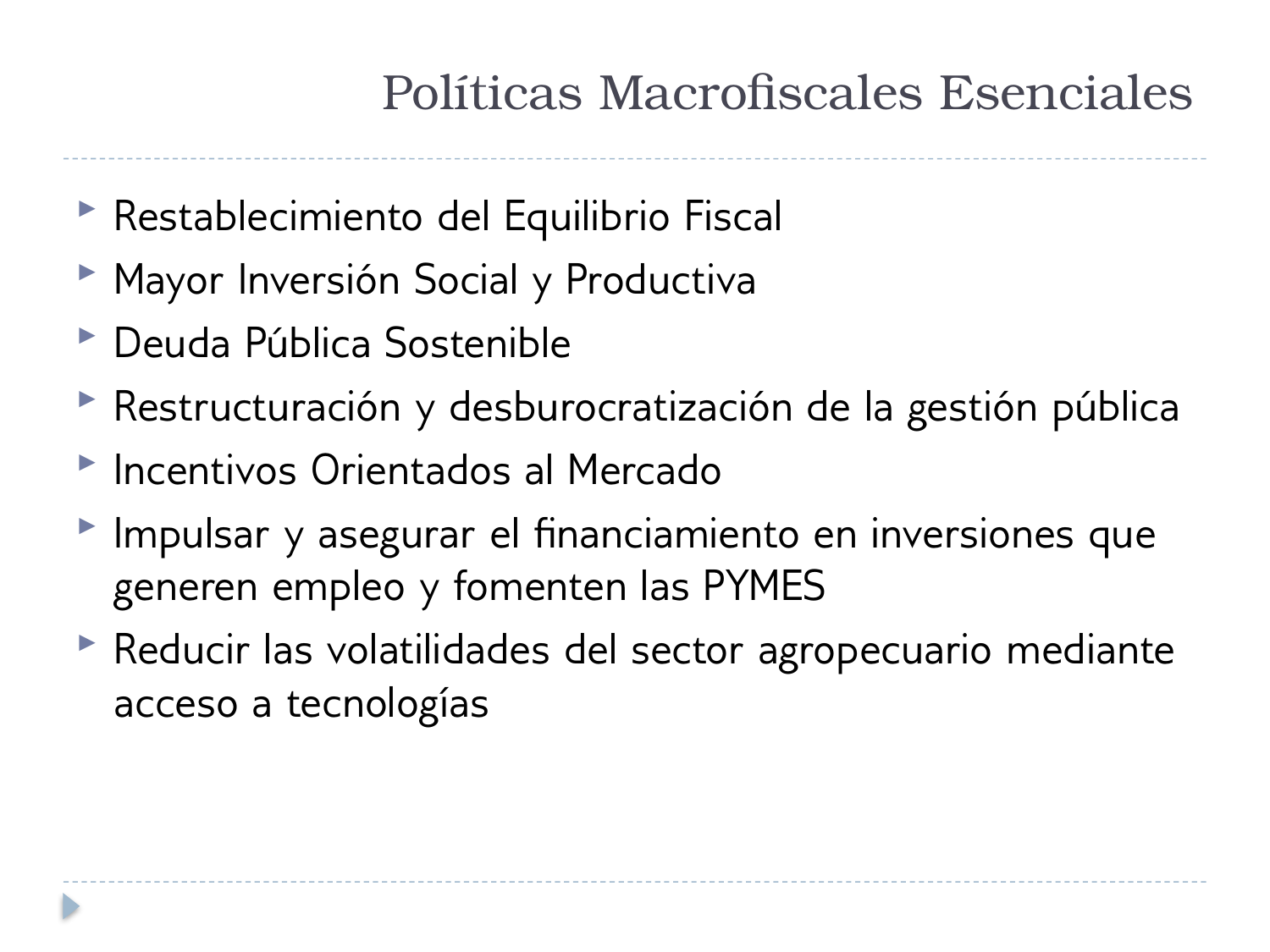

# Políticas Macrofiscales Esenciales
Restablecimiento del Equilibrio Fiscal
Mayor Inversión Social y Productiva
Deuda Pública Sostenible
Restructuración y desburocratización de la gestión pública
Incentivos Orientados al Mercado
Impulsar y asegurar el financiamiento en inversiones que generen empleo y fomenten las PYMES
Reducir las volatilidades del sector agropecuario mediante acceso a tecnologías